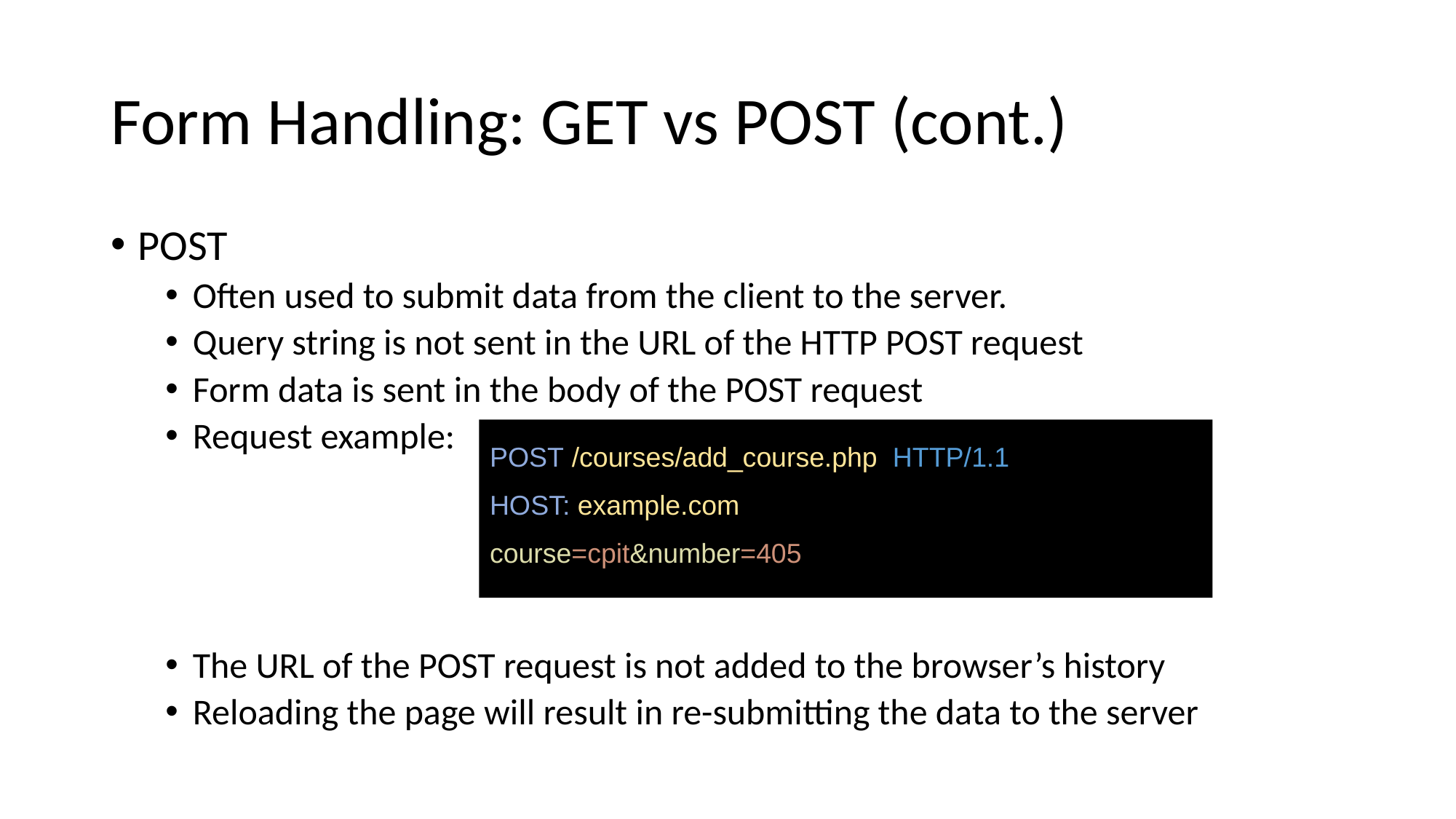

# Form Handling: GET vs POST (cont.)
POST
Often used to submit data from the client to the server.
Query string is not sent in the URL of the HTTP POST request
Form data is sent in the body of the POST request
Request example:

The URL of the POST request is not added to the browser’s history
Reloading the page will result in re-submitting the data to the server
POST /courses/add_course.php  HTTP/1.1

HOST: example.com
course=cpit&number=405